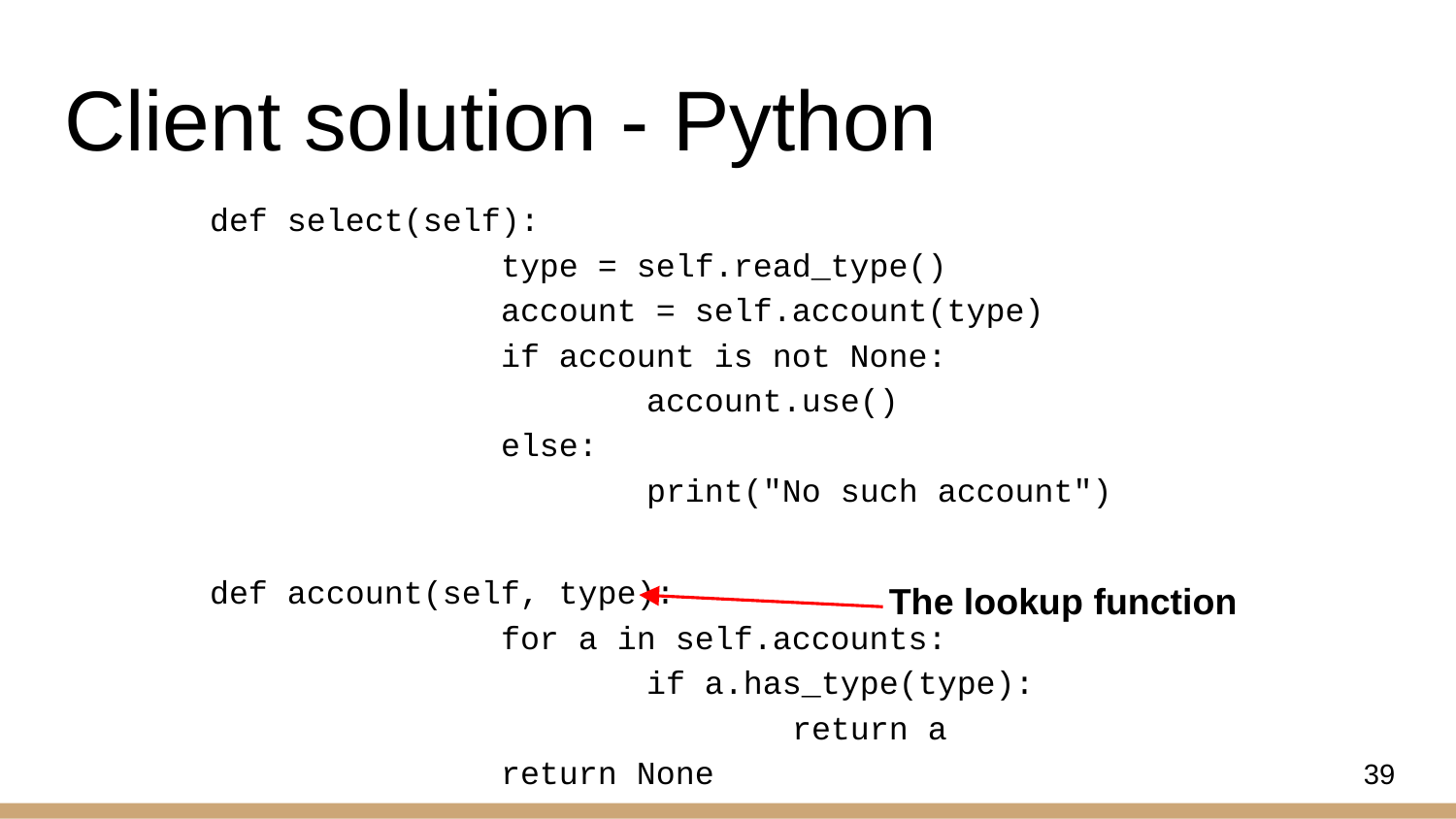

# Client solution - Python
	def select(self):
        		type = self.read_type()
        		account = self.account(type)
        		if account is not None:
          			account.use()
        		else:
          			print("No such account")
	def account(self, type):
        		for a in self.accounts:
            			if a.has_type(type):
                			return a
        		return None

The lookup function
39